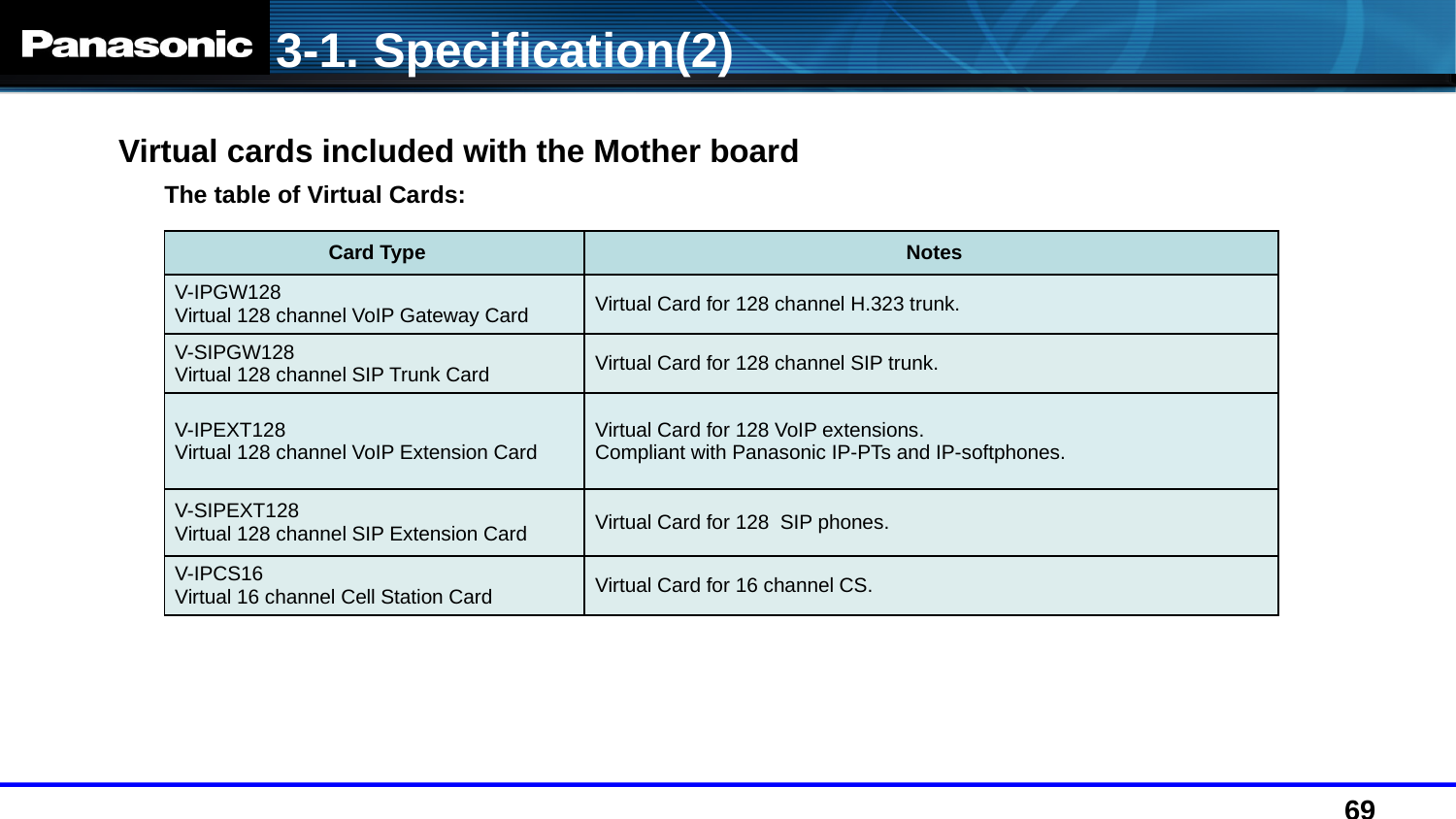

3-1. Specification(2)
Virtual cards included with the Mother board
The table of Virtual Cards:
| Card Type | Notes |
| --- | --- |
| V-IPGW128 Virtual 128 channel VoIP Gateway Card | Virtual Card for 128 channel H.323 trunk. |
| V-SIPGW128 Virtual 128 channel SIP Trunk Card | Virtual Card for 128 channel SIP trunk. |
| V-IPEXT128 Virtual 128 channel VoIP Extension Card | Virtual Card for 128 VoIP extensions. Compliant with Panasonic IP-PTs and IP-softphones. |
| V-SIPEXT128 Virtual 128 channel SIP Extension Card | Virtual Card for 128 SIP phones. |
| V-IPCS16 Virtual 16 channel Cell Station Card | Virtual Card for 16 channel CS. |